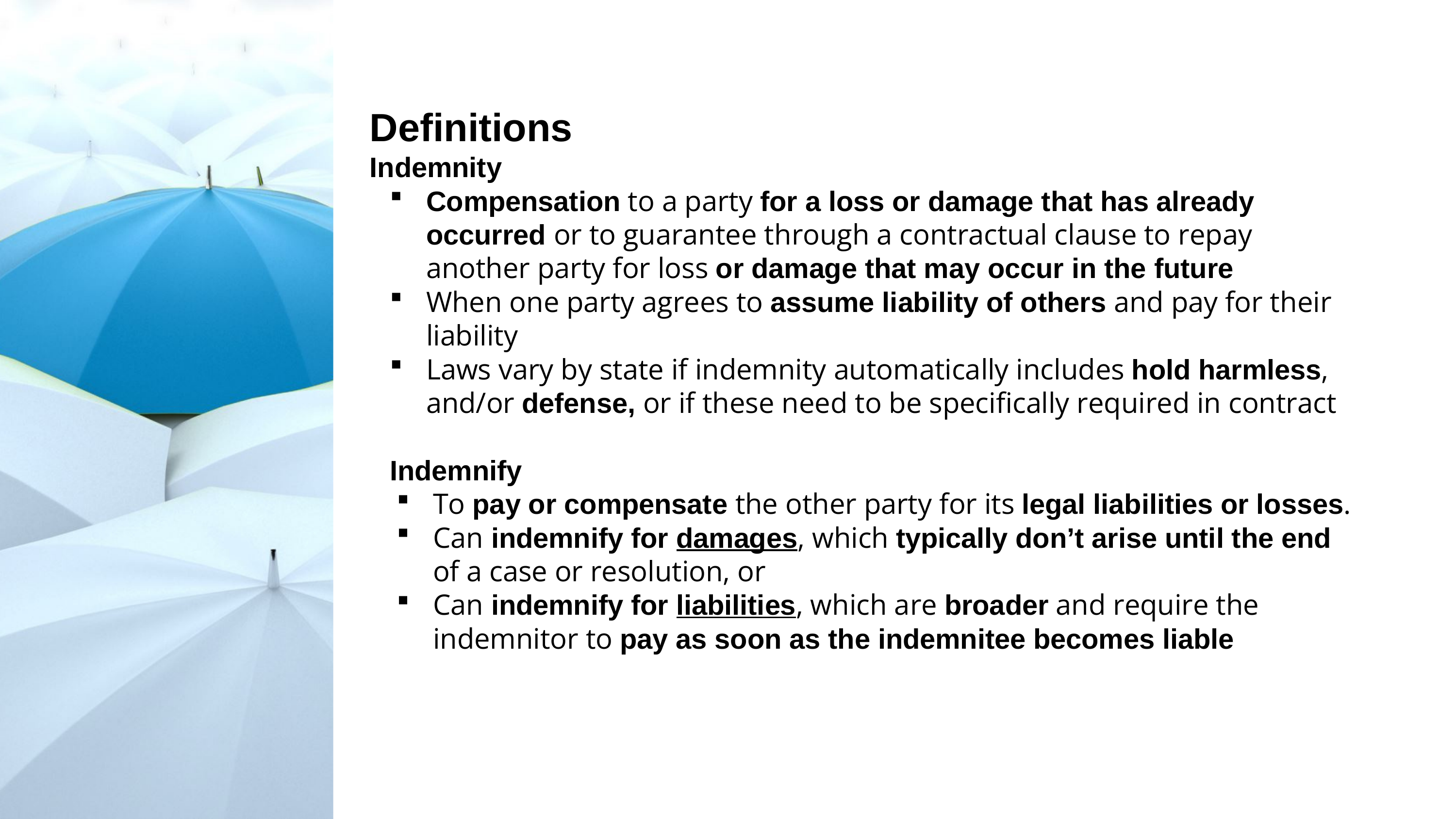

Definitions
Indemnity
Compensation to a party for a loss or damage that has already occurred or to guarantee through a contractual clause to repay another party for loss or damage that may occur in the future
When one party agrees to assume liability of others and pay for their liability
Laws vary by state if indemnity automatically includes hold harmless, and/or defense, or if these need to be specifically required in contract

Indemnify
To pay or compensate the other party for its legal liabilities or losses.
Can indemnify for damages, which typically don’t arise until the end of a case or resolution, or
Can indemnify for liabilities, which are broader and require the indemnitor to pay as soon as the indemnitee becomes liable